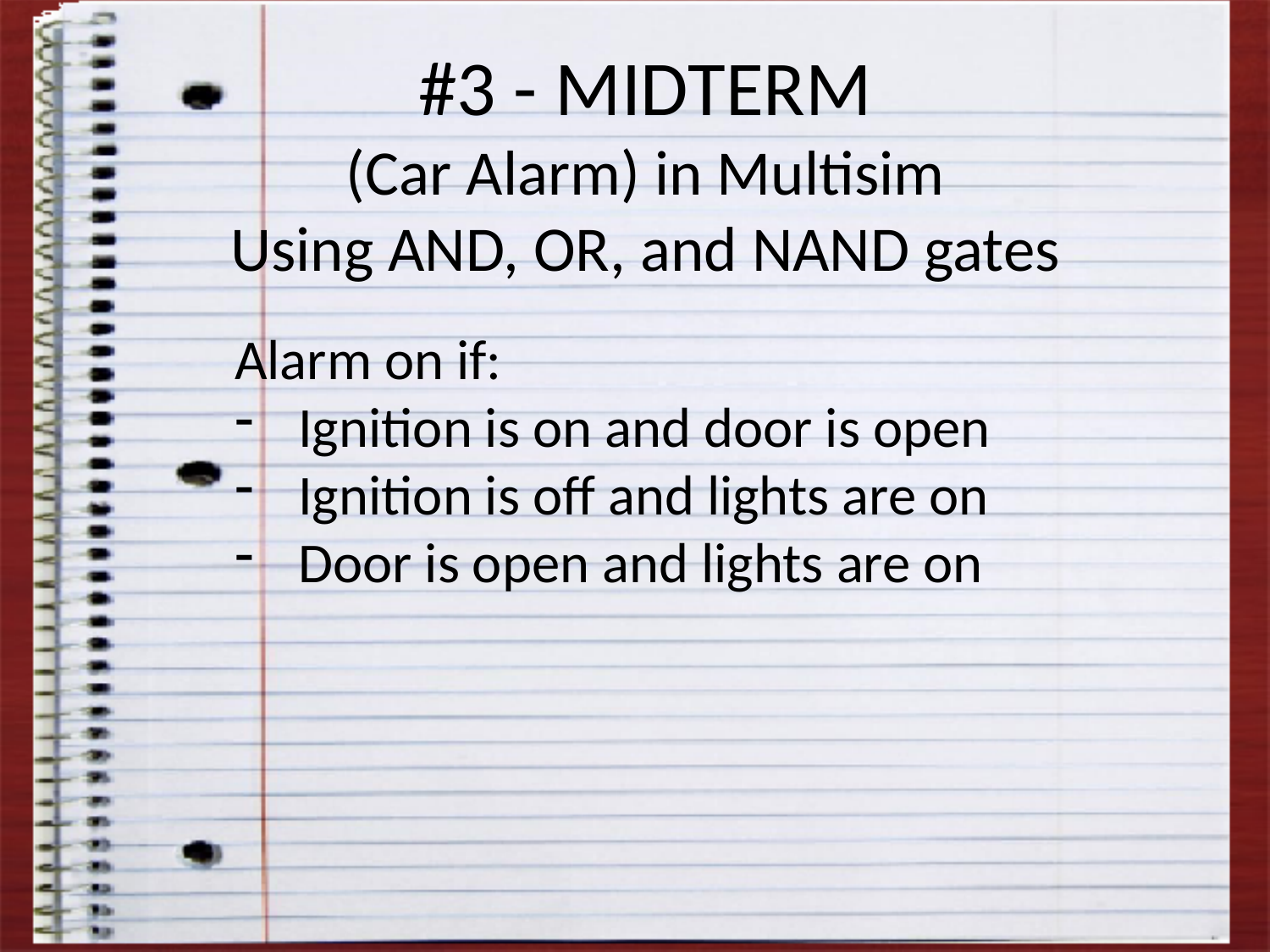

# #3 - MIDTERM (Car Alarm) in Multisim Using AND, OR, and NAND gates
Alarm on if:
Ignition is on and door is open
Ignition is off and lights are on
Door is open and lights are on